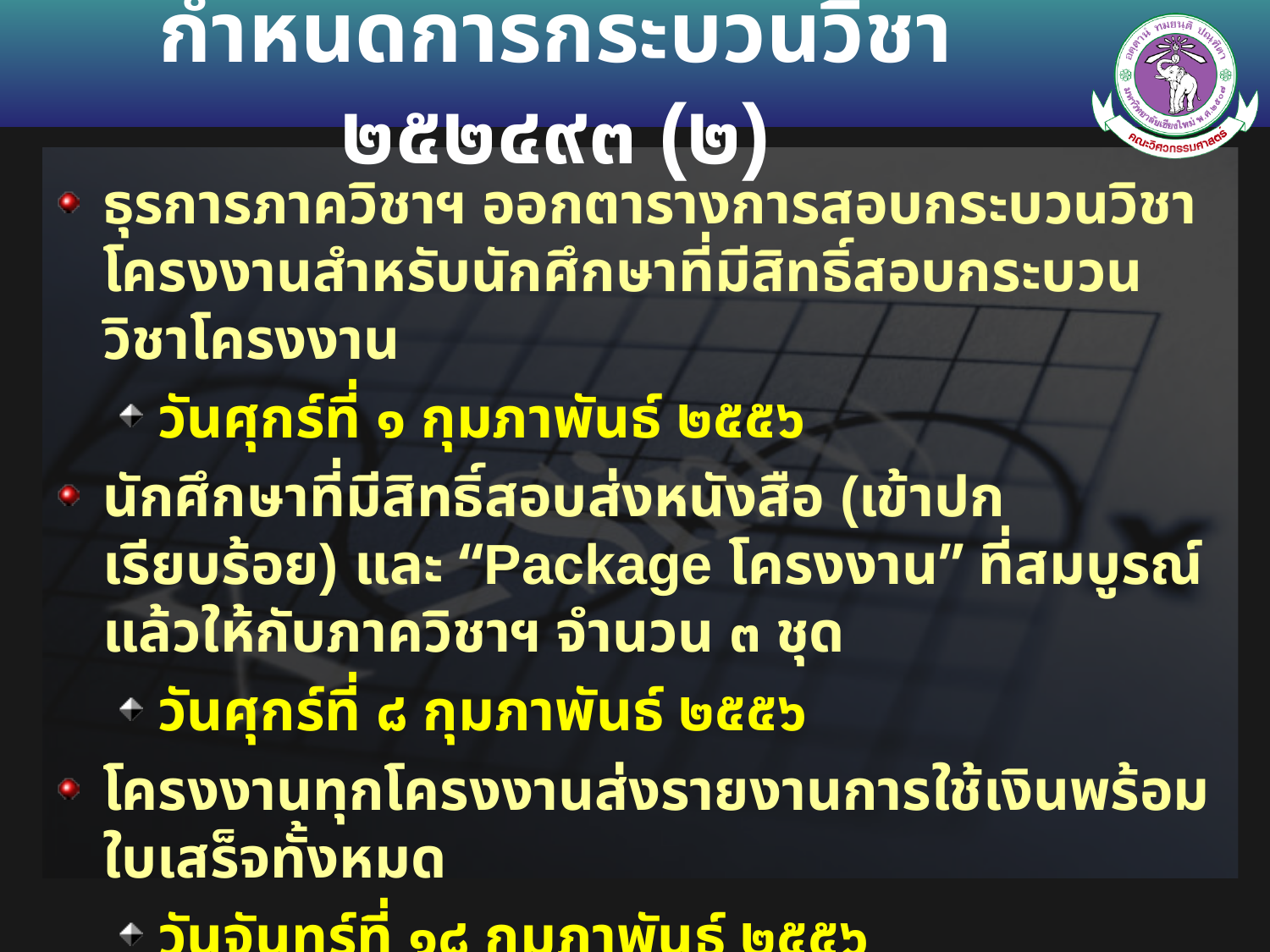

กำหนดการกระบวนวิชา ๒๕๒๔๙๓ (๒)
ธุรการภาควิชาฯ ออกตารางการสอบกระบวนวิชาโครงงานสำหรับนักศึกษาที่มีสิทธิ์สอบกระบวนวิชาโครงงาน
วันศุกร์ที่ ๑ กุมภาพันธ์ ๒๕๕๖
นักศึกษาที่มีสิทธิ์สอบส่งหนังสือ (เข้าปกเรียบร้อย) และ “Package โครงงาน” ที่สมบูรณ์แล้วให้กับภาควิชาฯ จำนวน ๓ ชุด
วันศุกร์ที่ ๘ กุมภาพันธ์ ๒๕๕๖
โครงงานทุกโครงงานส่งรายงานการใช้เงินพร้อมใบเสร็จทั้งหมด
วันจันทร์ที่ ๑๘ กุมภาพันธ์ ๒๕๕๖